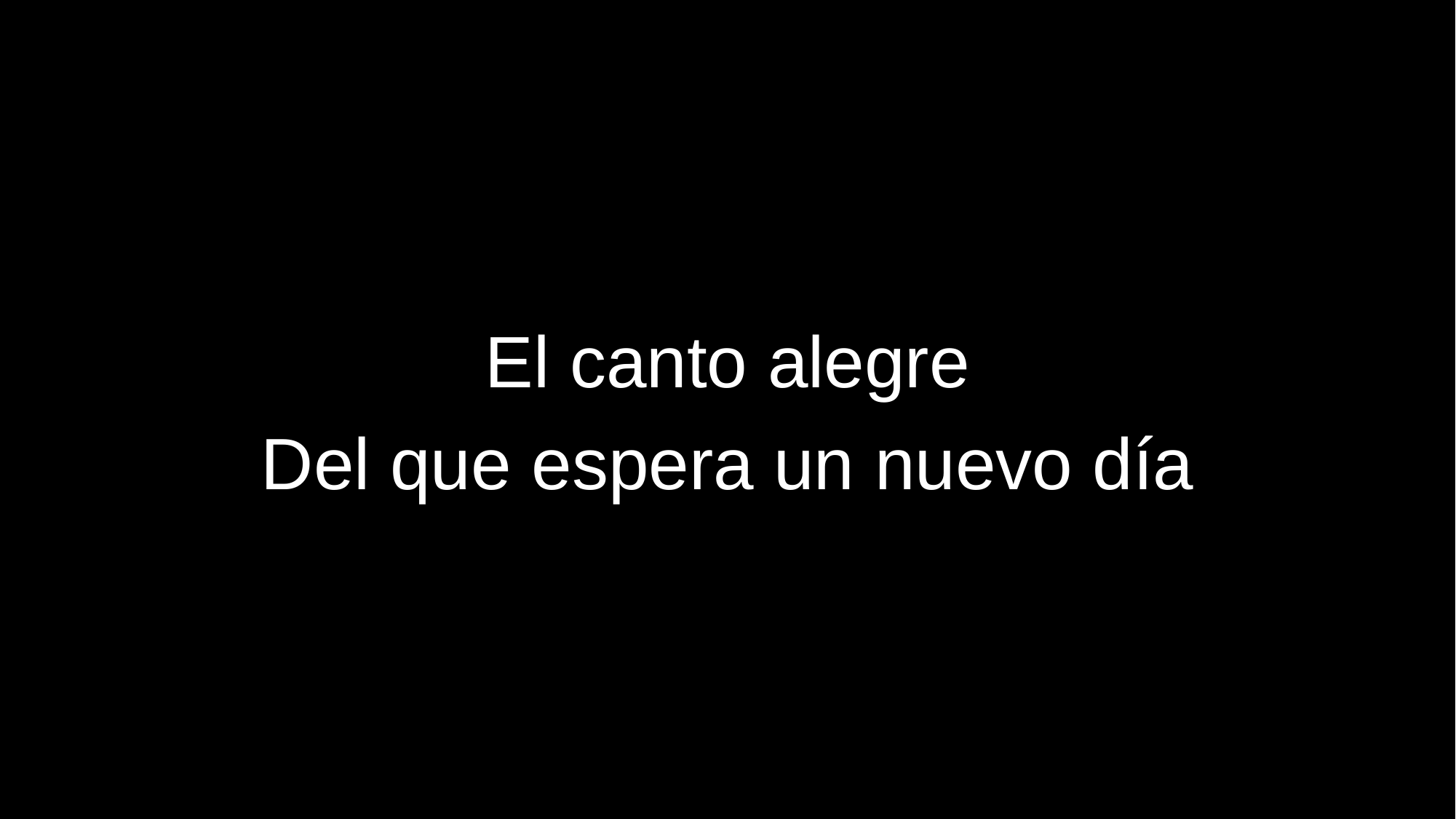

El canto alegre
Del que espera un nuevo día